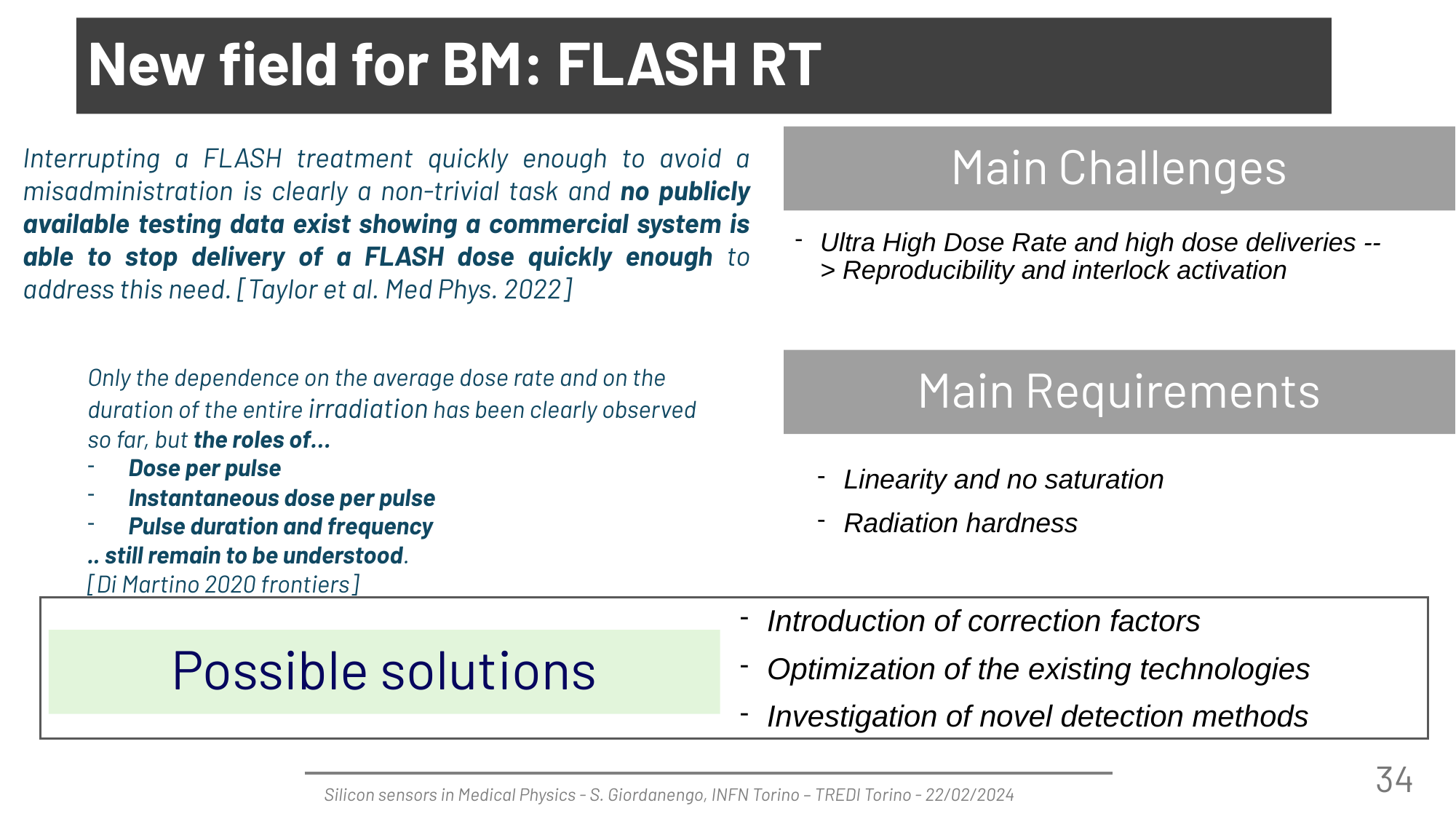

New field for BM: FLASH RT
Main Challenges
Interrupting a FLASH treatment quickly enough to avoid a misadministration is clearly a non-trivial task and no publicly available testing data exist showing a commercial system is able to stop delivery of a FLASH dose quickly enough to address this need. [Taylor et al. Med Phys. 2022]
Ultra High Dose Rate and high dose deliveries --> Reproducibility and interlock activation

Main Requirements
Only the dependence on the average dose rate and on the duration of the entire irradiation has been clearly observed so far, but the roles of…
Dose per pulse
Instantaneous dose per pulse
Pulse duration and frequency
.. still remain to be understood.
[Di Martino 2020 frontiers]

Linearity and no saturation
Radiation hardness

Introduction of correction factors
Optimization of the existing technologies
Investigation of novel detection methods

Possible solutions
34
Silicon sensors in Medical Physics - S. Giordanengo, INFN Torino – TREDI Torino - 22/02/2024